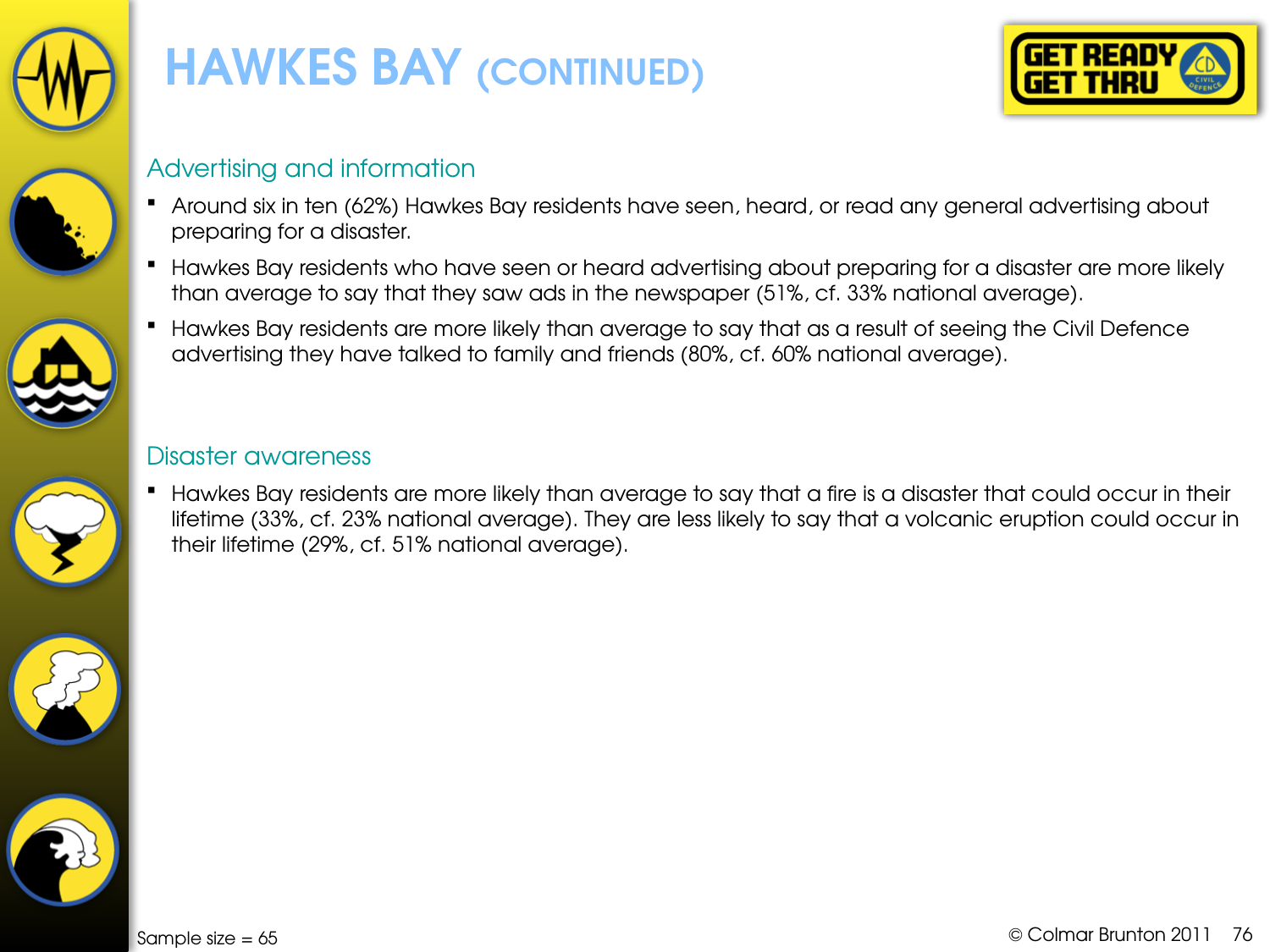

# Hawkes Bay (continued)
Advertising and information
Around six in ten (62%) Hawkes Bay residents have seen, heard, or read any general advertising about preparing for a disaster.
Hawkes Bay residents who have seen or heard advertising about preparing for a disaster are more likely than average to say that they saw ads in the newspaper (51%, cf. 33% national average).
Hawkes Bay residents are more likely than average to say that as a result of seeing the Civil Defence advertising they have talked to family and friends (80%, cf. 60% national average).
Disaster awareness
Hawkes Bay residents are more likely than average to say that a fire is a disaster that could occur in their lifetime (33%, cf. 23% national average). They are less likely to say that a volcanic eruption could occur in their lifetime (29%, cf. 51% national average).

Sample size = 65